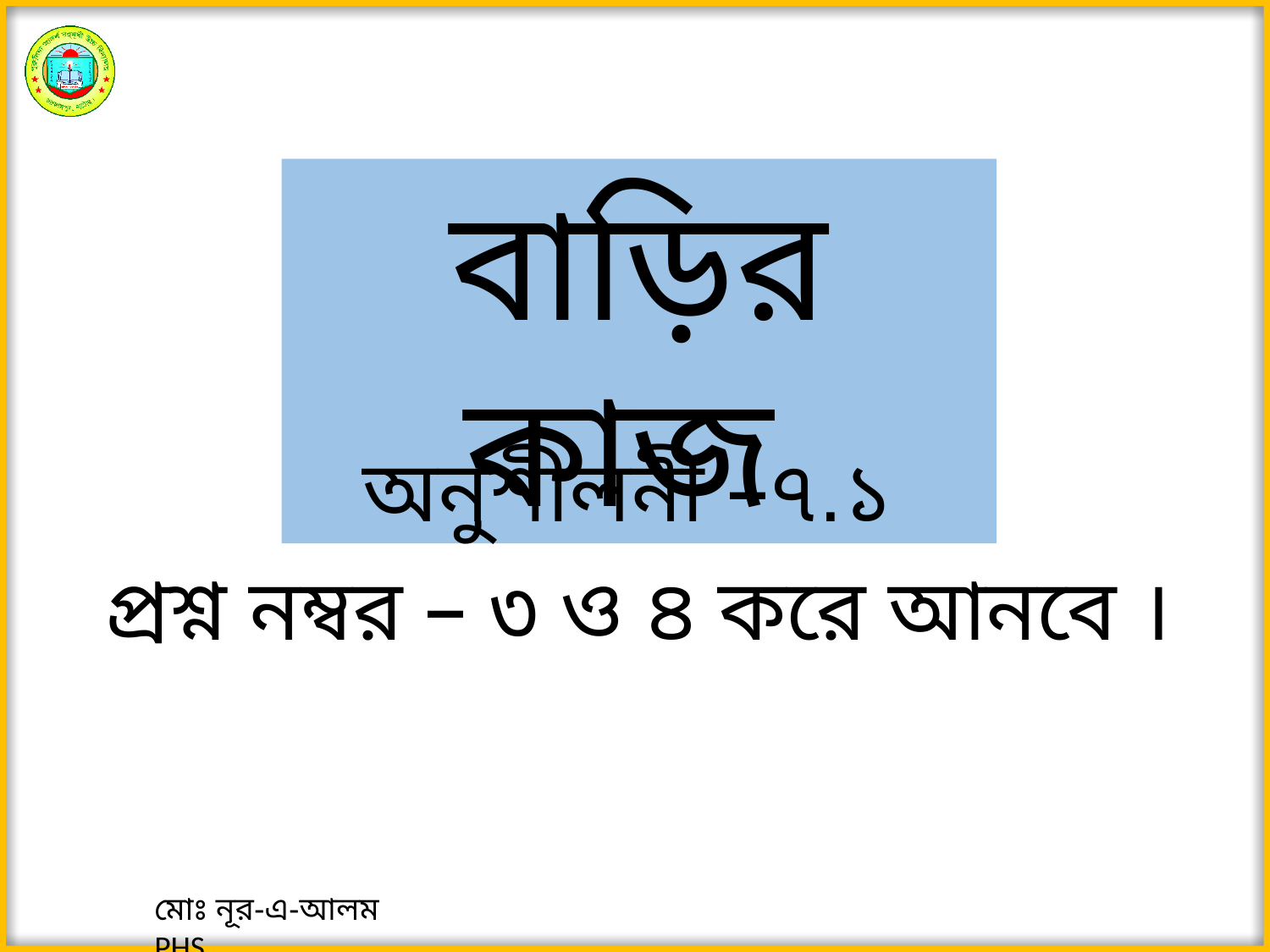

বাড়ির কাজ
অনুশীলনী –৭.১
প্রশ্ন নম্বর – ৩ ও ৪ করে আনবে ।